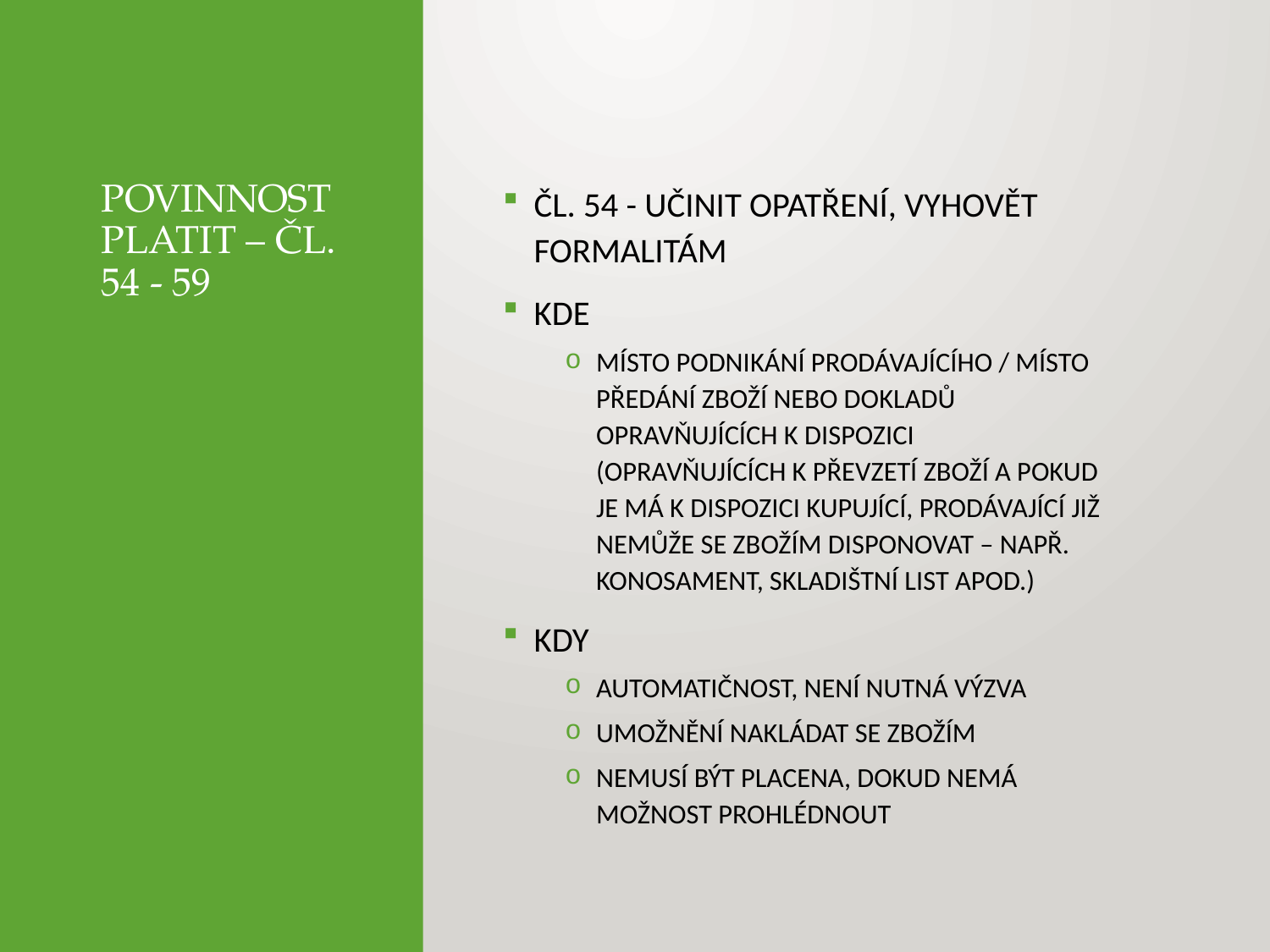

# POVINNOST PLATIT – ČL.  54 - 59
Čl. 54 - učinit opatření, vyhovět formalitám
KDE
místo podnikání prodávajícího / místo předání zboží nebo dokladů opravňujících k dispozici (opravňujících k převzetí zboží a pokud je má k dispozici kupující, prodávající již nemůže se zbožím disponovat – např. konosament, skladištní list apod.)
KDY
automatičnost, není nutná výzva
umožnění nakládat se zbožím
nemusí být placena, dokud nemá možnost prohlédnout